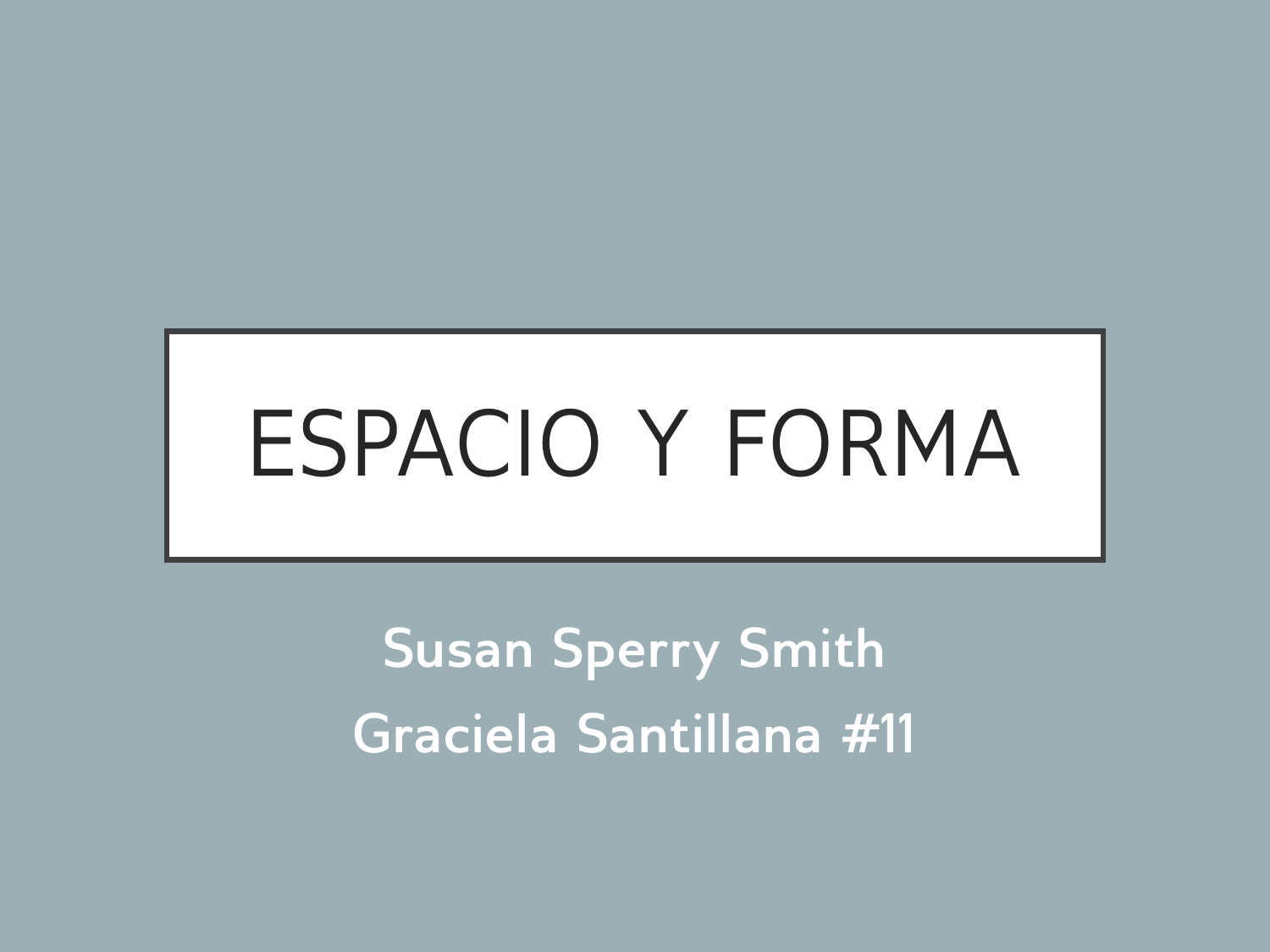

# Espacio y forma
Susan Sperry Smith
Graciela Santillana #11